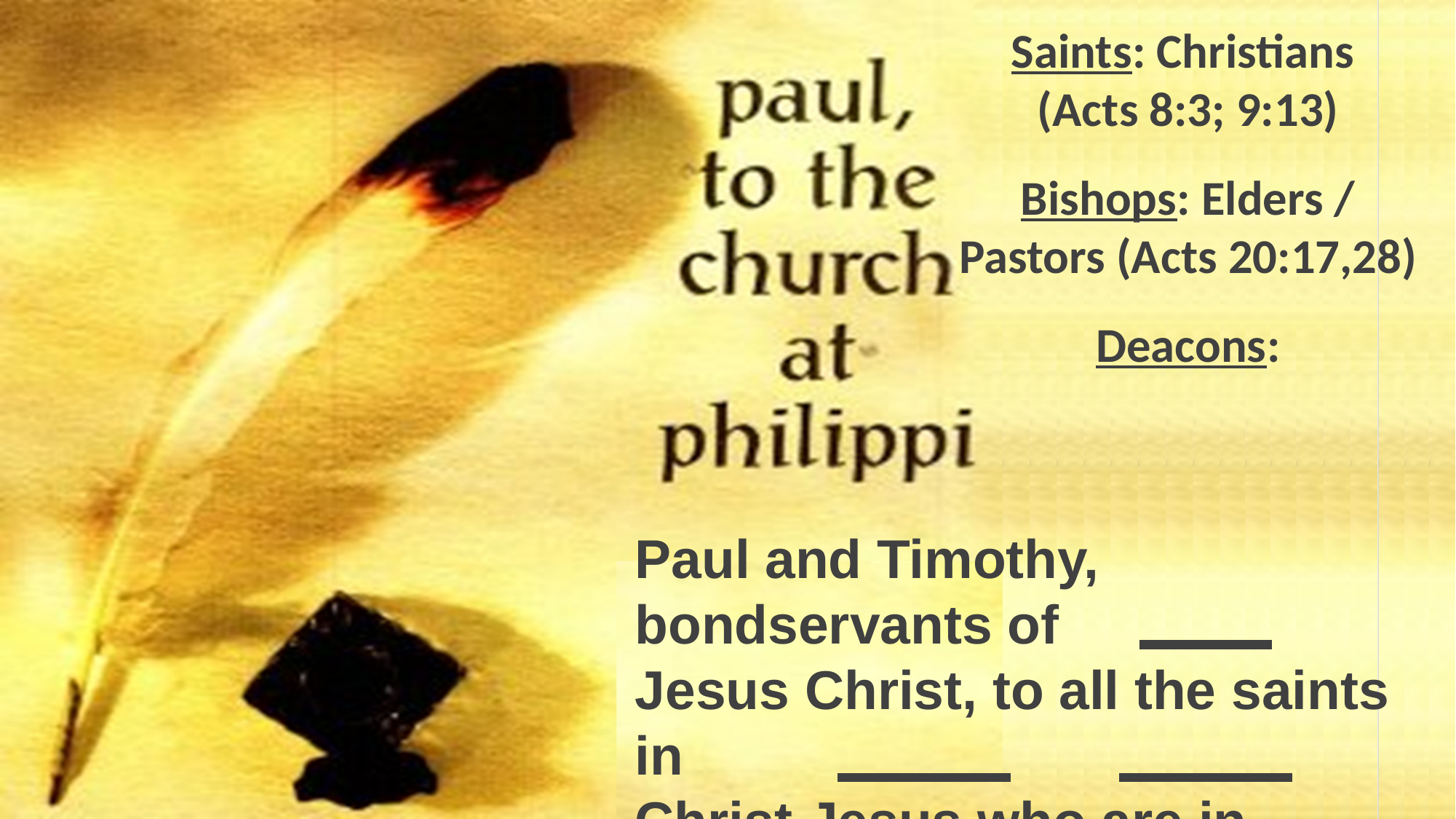

Saints: Christians
(Acts 8:3; 9:13)
Bishops: Elders / Pastors (Acts 20:17,28)
Deacons:
Paul and Timothy, bondservants of
Jesus Christ, to all the saints in
Christ Jesus who are in Philippi,
with the bishops and deacons: